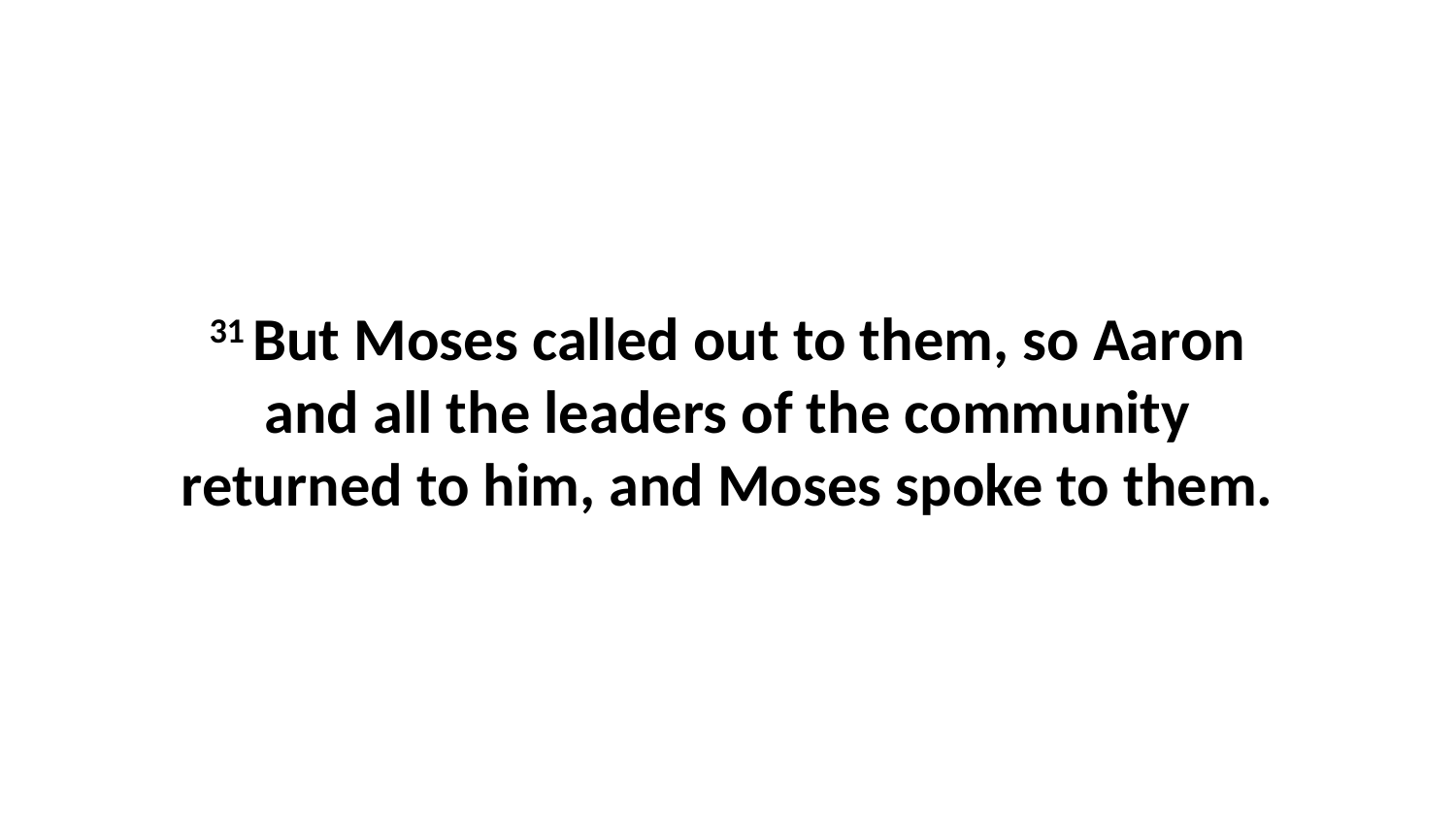

31 But Moses called out to them, so Aaron and all the leaders of the community returned to him, and Moses spoke to them.